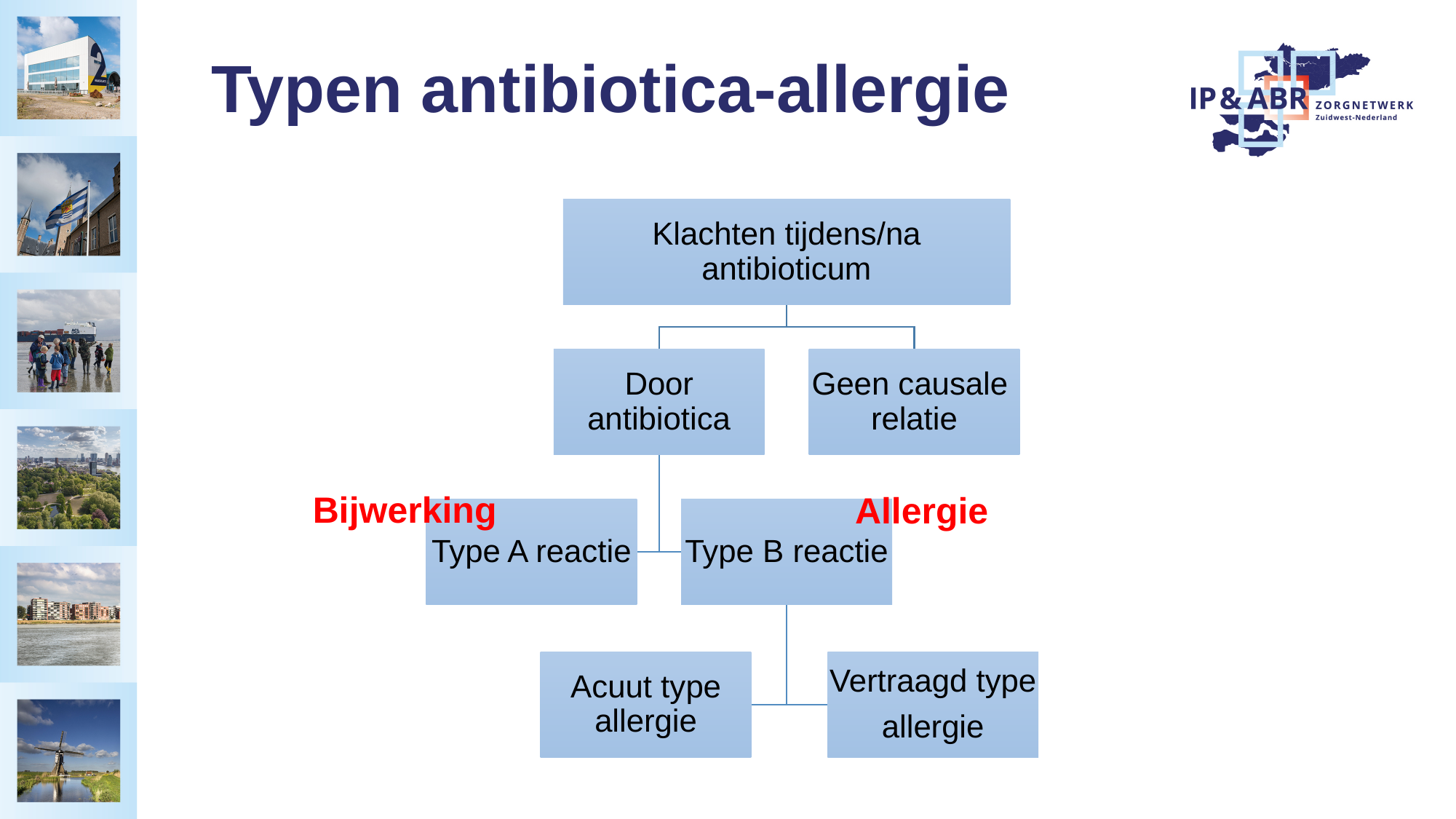

# Typen antibiotica-allergie
Klachten tijdens/na antibioticum
Door antibiotica
Type A reactie
Type B reactie
Vertraagd type
allergie
Acuut type allergie
Geen causale  relatie

Bijwerking
Allergie